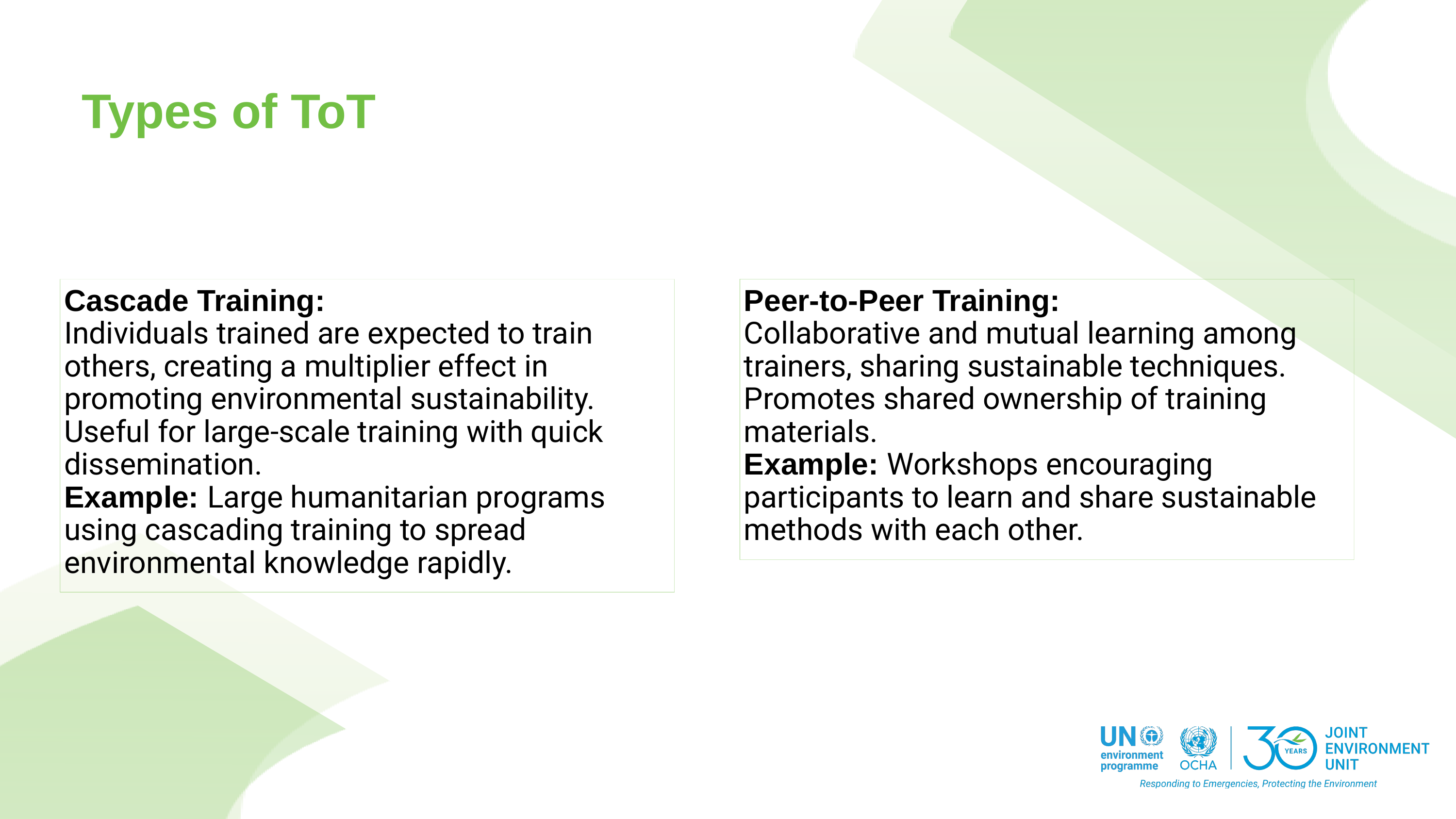

Types of ToT

Cascade Training:
Individuals trained are expected to train others, creating a multiplier effect in promoting environmental sustainability.
Useful for large-scale training with quick dissemination.
Example: Large humanitarian programs using cascading training to spread environmental knowledge rapidly.

Peer-to-Peer Training:
Collaborative and mutual learning among trainers, sharing sustainable techniques.
Promotes shared ownership of training materials.
Example: Workshops encouraging participants to learn and share sustainable methods with each other.